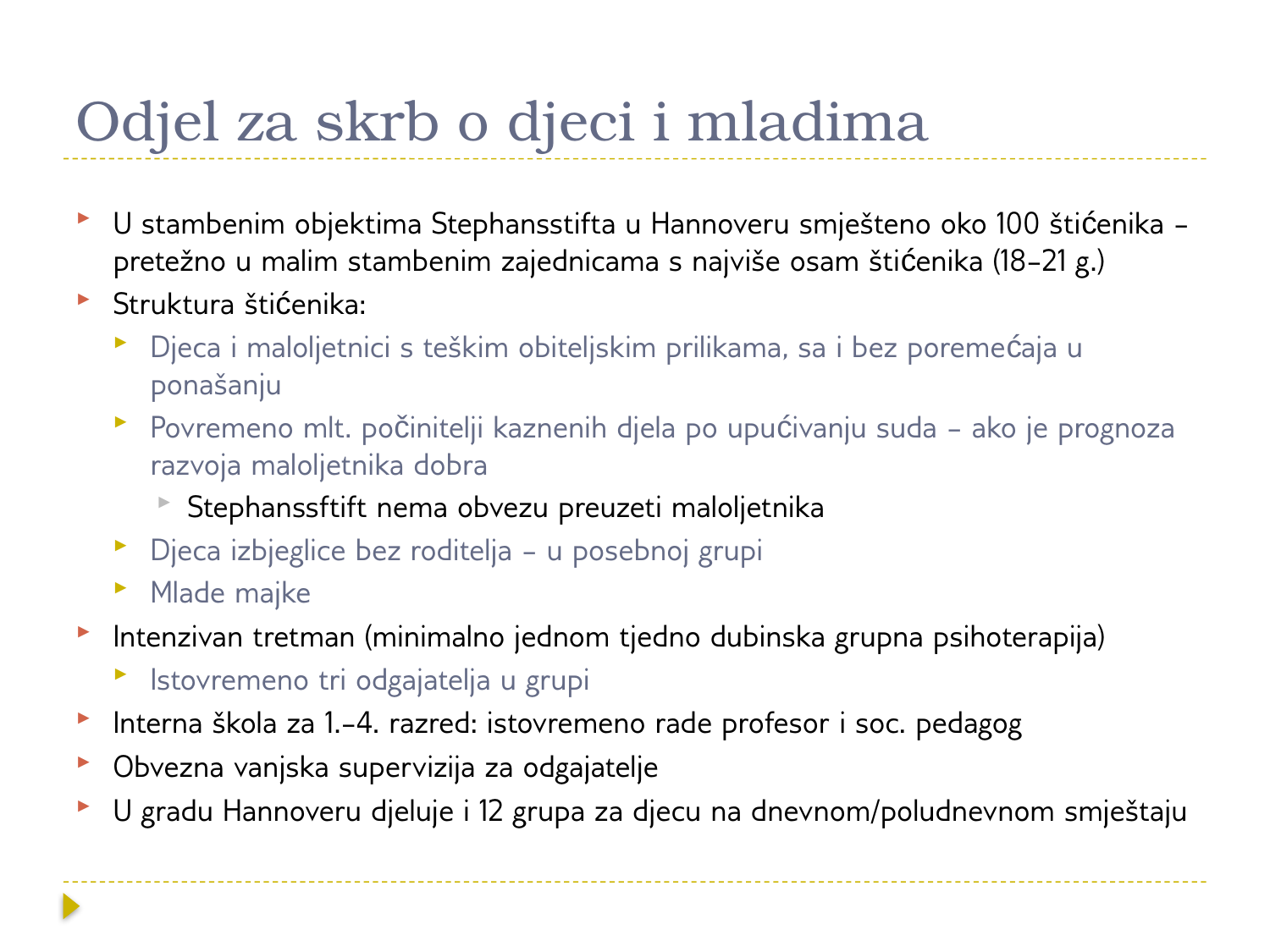

# Odjel za skrb o djeci i mladima
U stambenim objektima Stephansstifta u Hannoveru smješteno oko 100 štićenika – pretežno u malim stambenim zajednicama s najviše osam štićenika (18–21 g.)
Struktura štićenika:
Djeca i maloljetnici s teškim obiteljskim prilikama, sa i bez poremećaja u ponašanju
Povremeno mlt. počinitelji kaznenih djela po upućivanju suda – ako je prognoza razvoja maloljetnika dobra
Stephanssftift nema obvezu preuzeti maloljetnika
Djeca izbjeglice bez roditelja – u posebnoj grupi
Mlade majke
Intenzivan tretman (minimalno jednom tjedno dubinska grupna psihoterapija)
Istovremeno tri odgajatelja u grupi
Interna škola za 1.–4. razred: istovremeno rade profesor i soc. pedagog
Obvezna vanjska supervizija za odgajatelje
U gradu Hannoveru djeluje i 12 grupa za djecu na dnevnom/poludnevnom smještaju